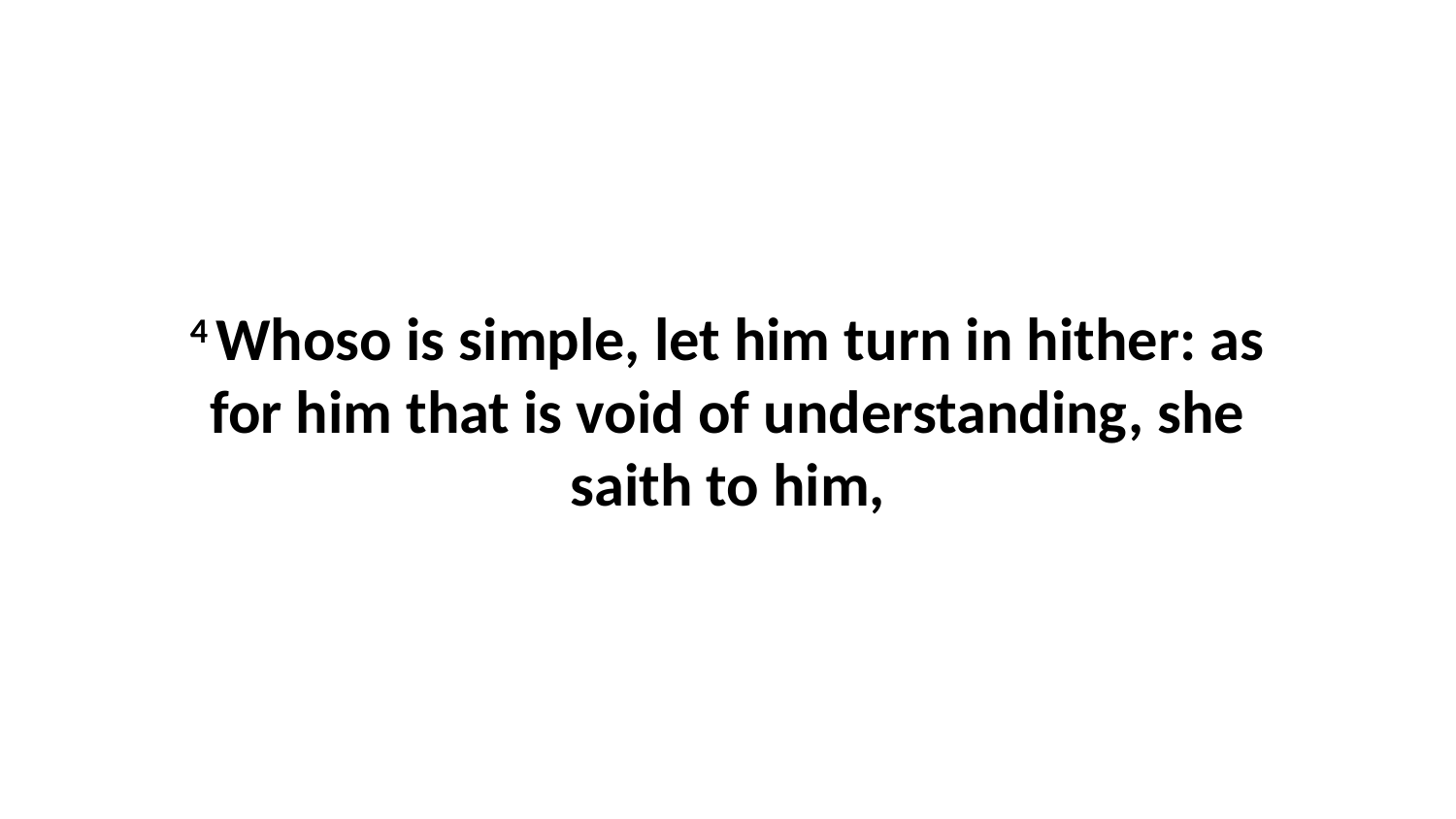

4 Whoso is simple, let him turn in hither: as for him that is void of understanding, she saith to him,